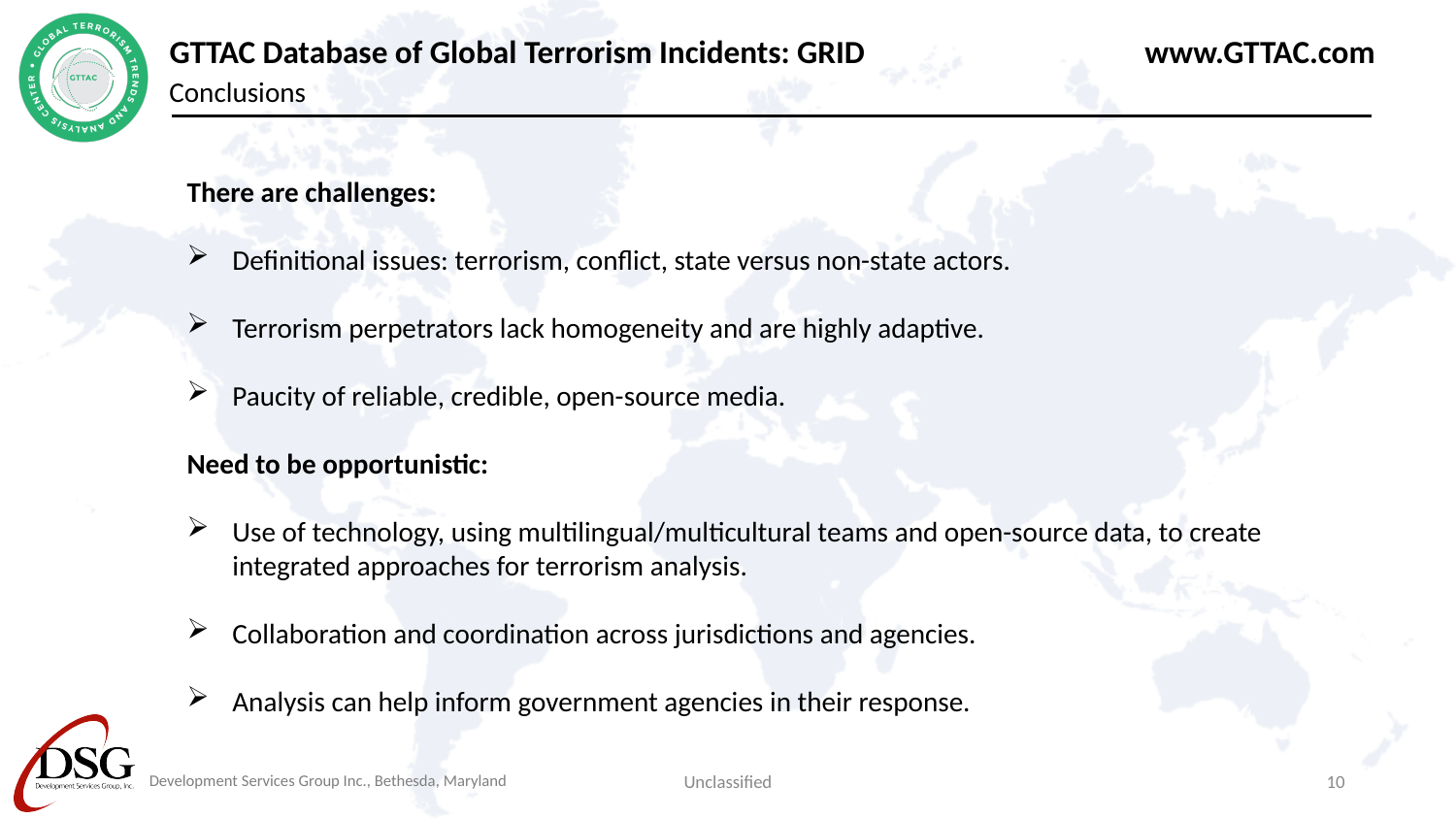

GTTAC Database of Global Terrorism Incidents: GRID		              www.GTTAC.com
Conclusions
There are challenges:

Definitional issues: terrorism, conflict, state versus non-state actors.

Terrorism perpetrators lack homogeneity and are highly adaptive.

Paucity of reliable, credible, open-source media.

Need to be opportunistic:

Use of technology, using multilingual/multicultural teams and open-source data, to create integrated approaches for terrorism analysis.

Collaboration and coordination across jurisdictions and agencies.

Analysis can help inform government agencies in their response.

Unclassified
10